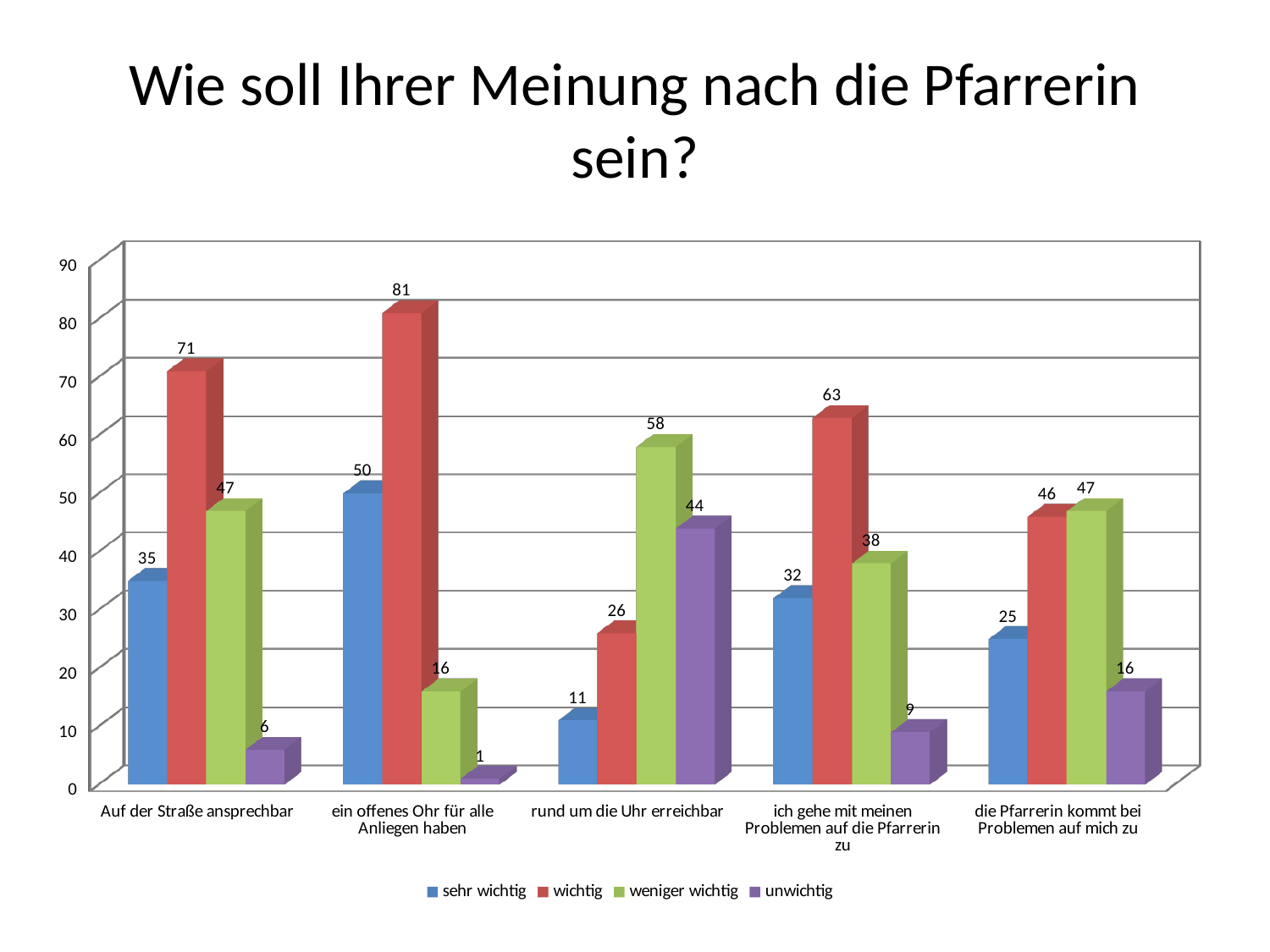

# Wie soll Ihrer Meinung nach die Pfarrerin sein?

[unsupported chart]